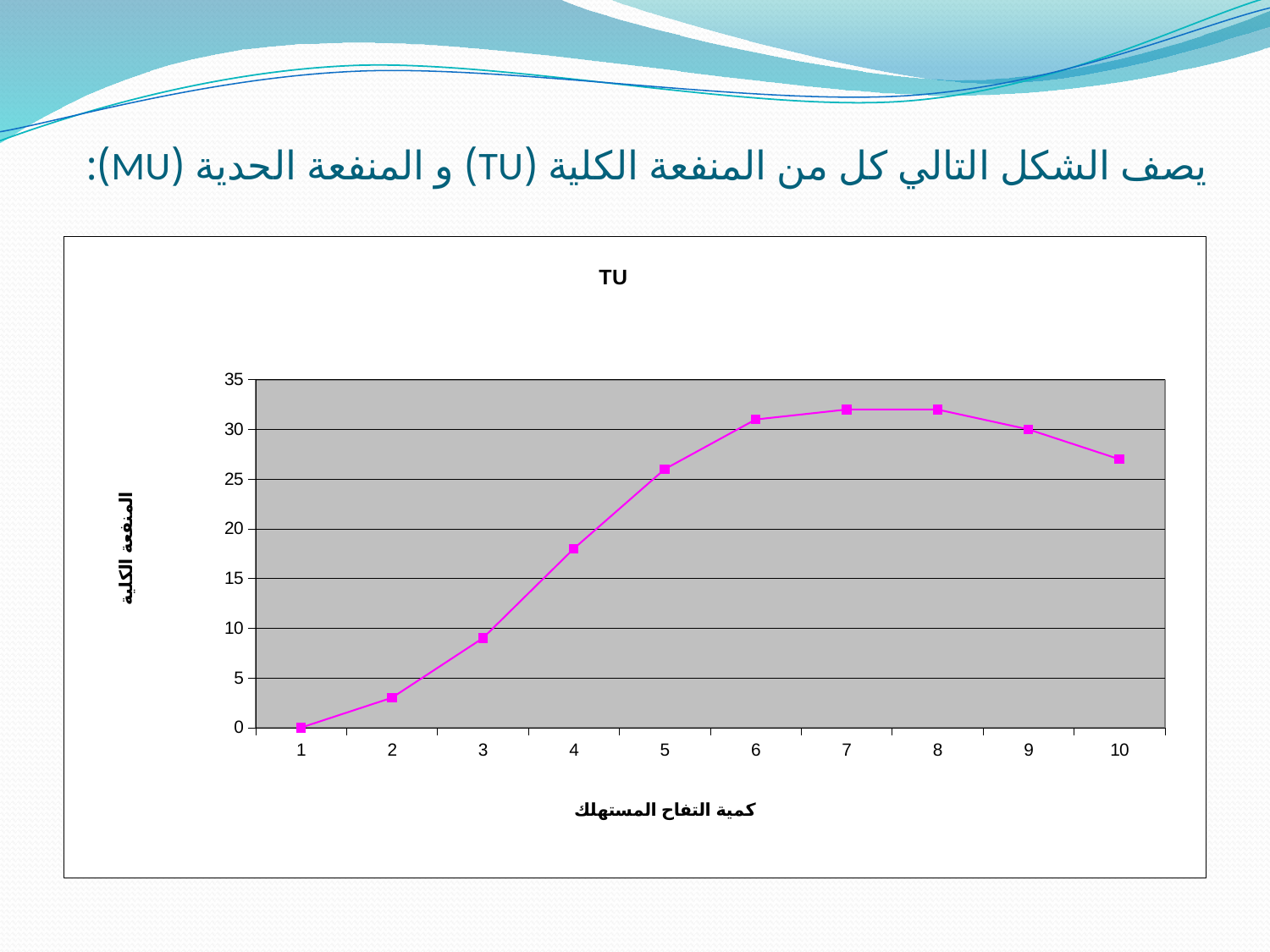

#
يصف الشكل التالي كل من المنفعة الكلية (TU) و المنفعة الحدية (MU):

### Chart: TU

| Category |  |
|---|---|